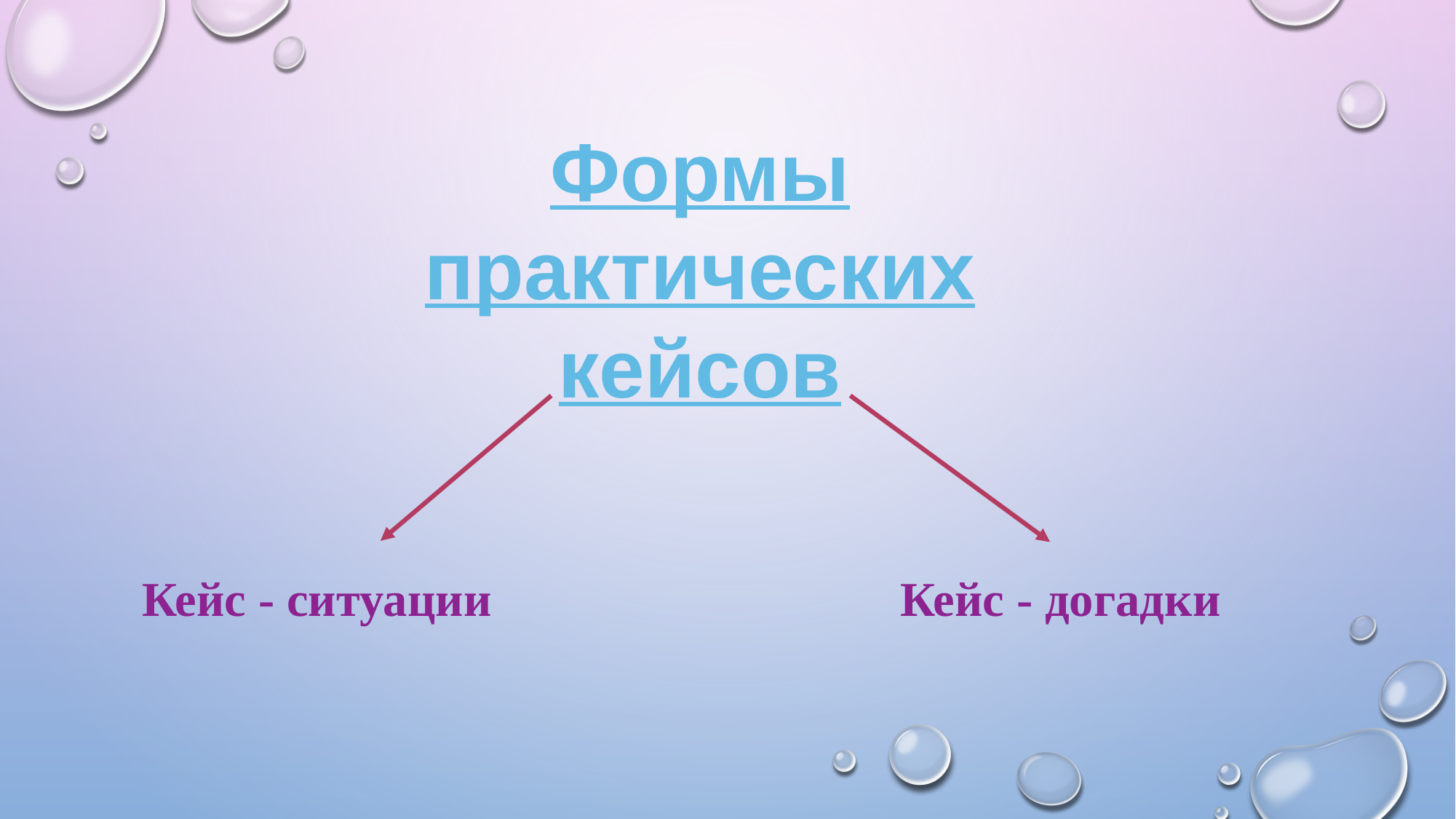

Формы практических кейсов
Кейс - ситуации
Кейс - догадки